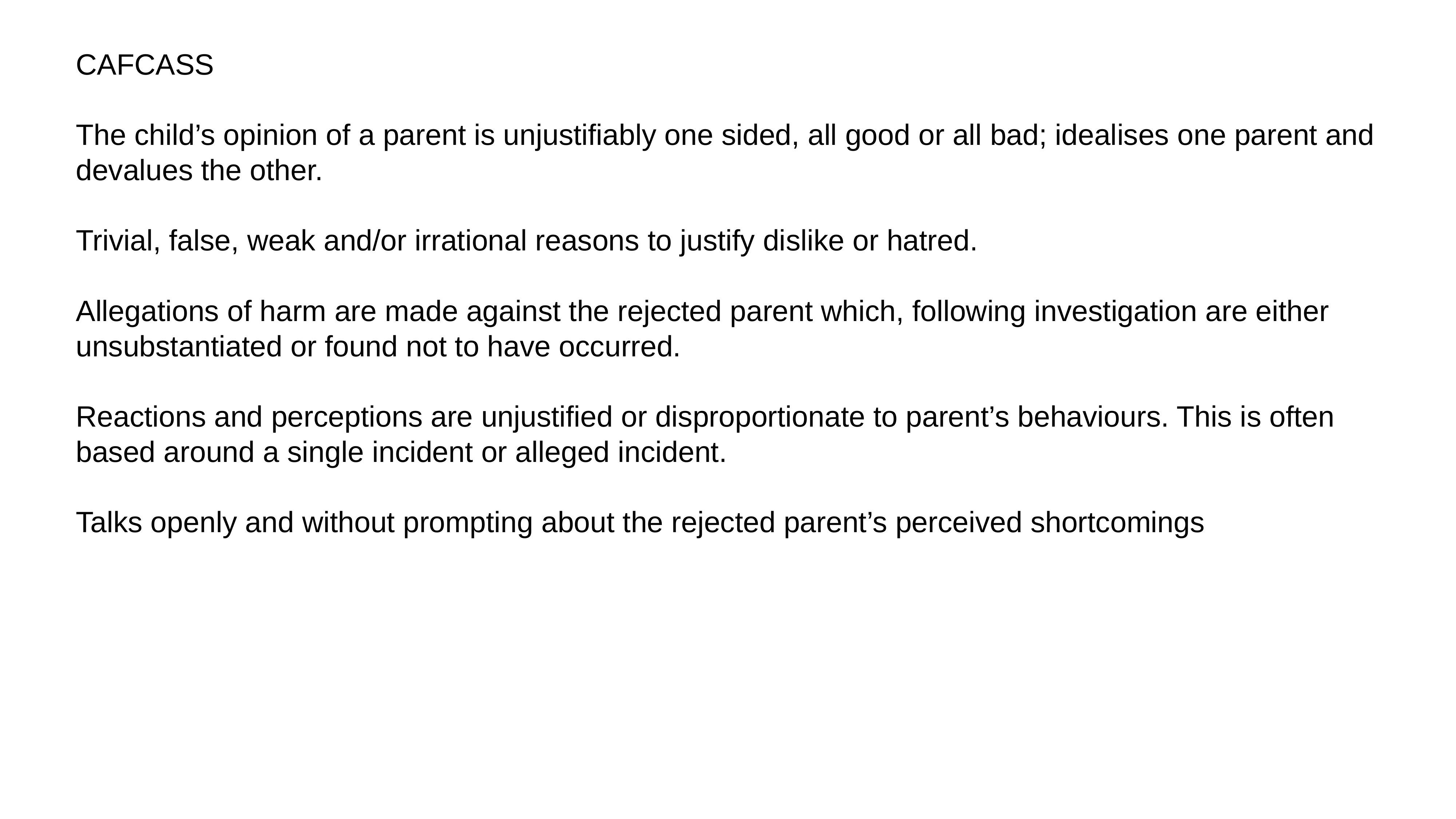

CAFCASS
The child’s opinion of a parent is unjustifiably one sided, all good or all bad; idealises one parent and devalues the other.

Trivial, false, weak and/or irrational reasons to justify dislike or hatred.
Allegations of harm are made against the rejected parent which, following investigation are either unsubstantiated or found not to have occurred.
Reactions and perceptions are unjustified or disproportionate to parent’s behaviours. This is often based around a single incident or alleged incident.
Talks openly and without prompting about the rejected parent’s perceived shortcomings